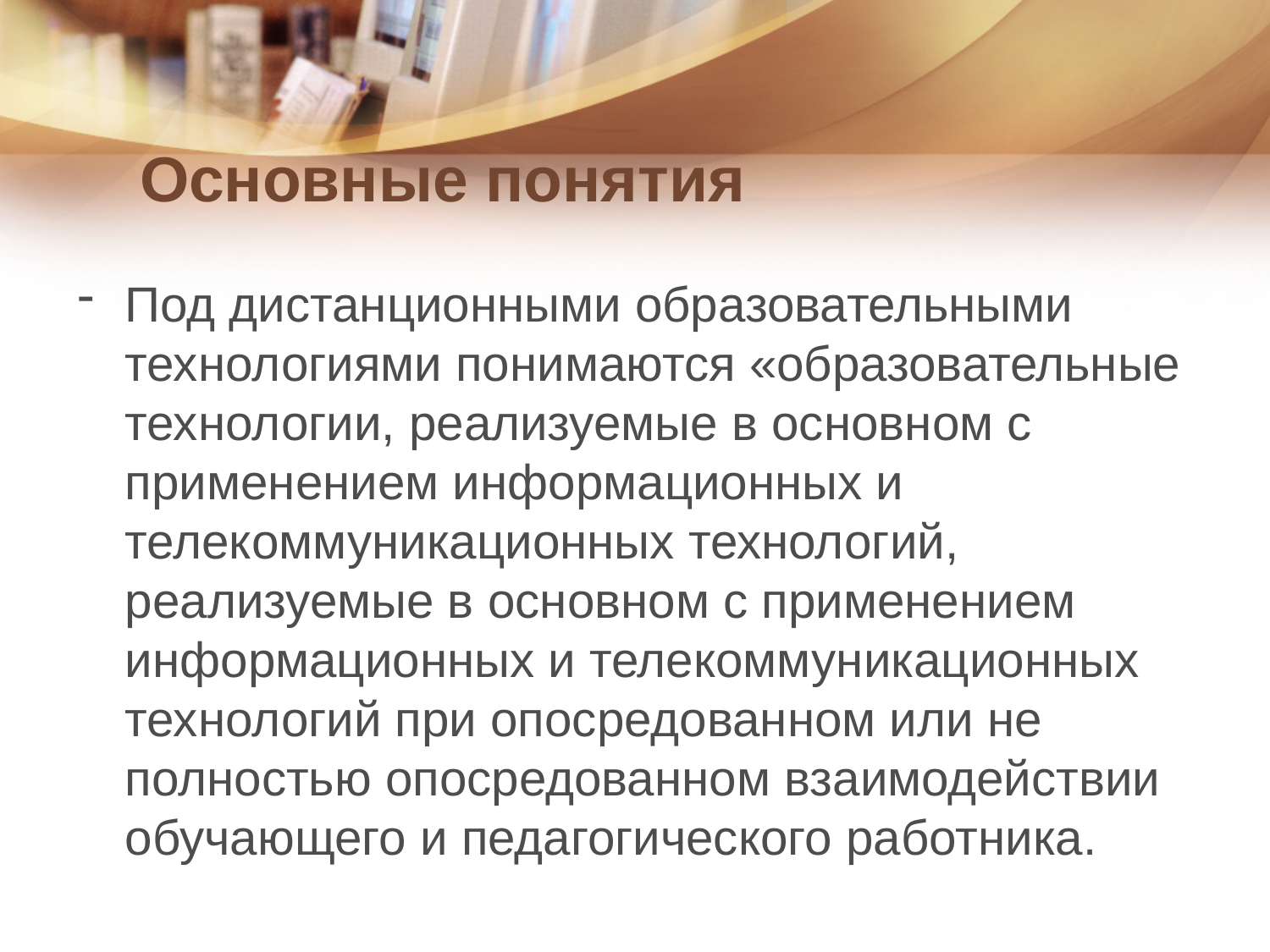

# Основные понятия
Под дистанционными образовательными технологиями понимаются «образовательные технологии, реализуемые в основном с применением информационных и телекоммуникационных технологий, реализуемые в основном с применением информационных и телекоммуникационных технологий при опосредованном или не полностью опосредованном взаимодействии обучающего и педагогического работника.